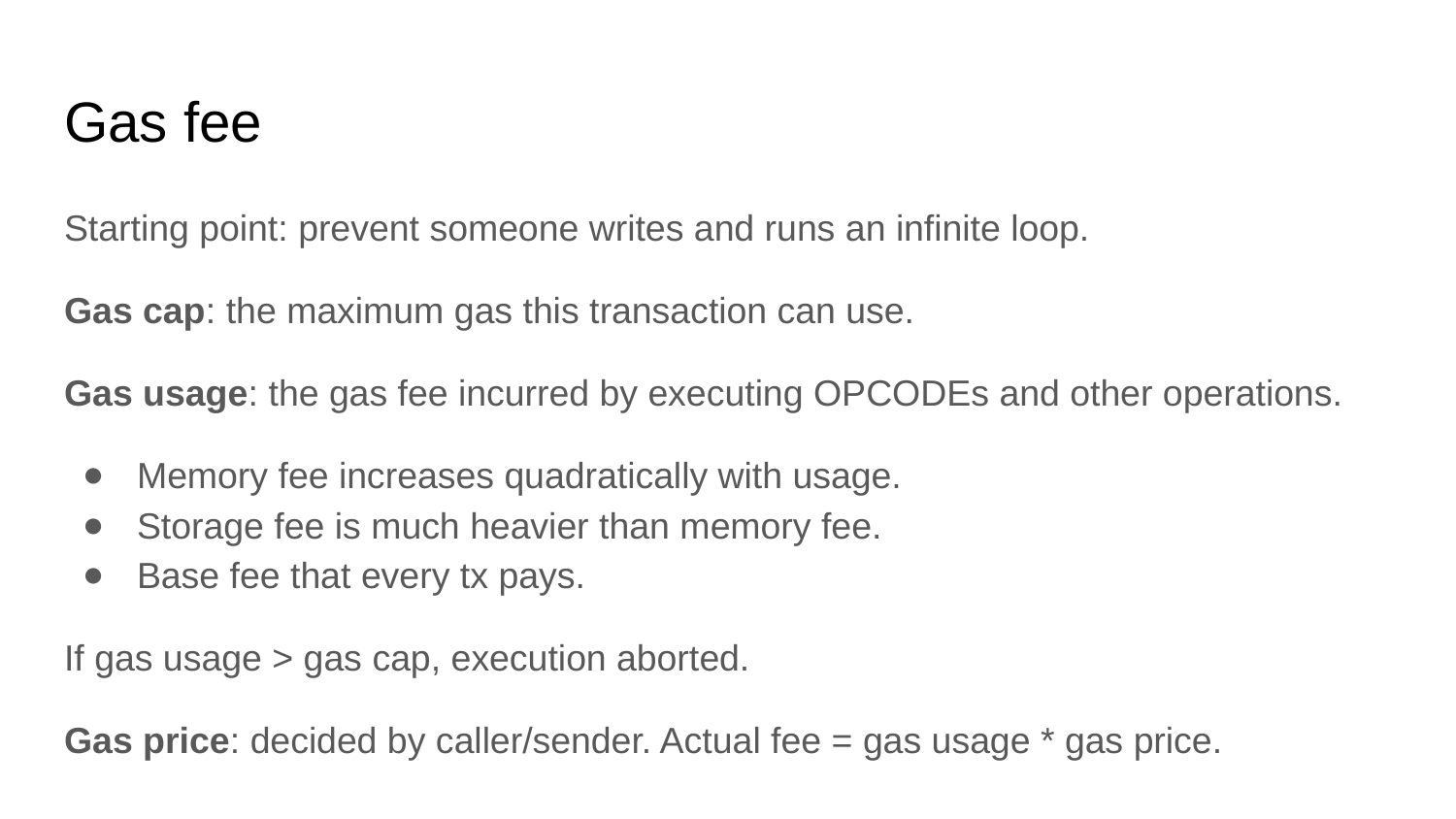

# Gas fee
Starting point: prevent someone writes and runs an infinite loop.
Gas cap: the maximum gas this transaction can use.
Gas usage: the gas fee incurred by executing OPCODEs and other operations.
Memory fee increases quadratically with usage.
Storage fee is much heavier than memory fee.
Base fee that every tx pays.
If gas usage > gas cap, execution aborted.
Gas price: decided by caller/sender. Actual fee = gas usage * gas price.